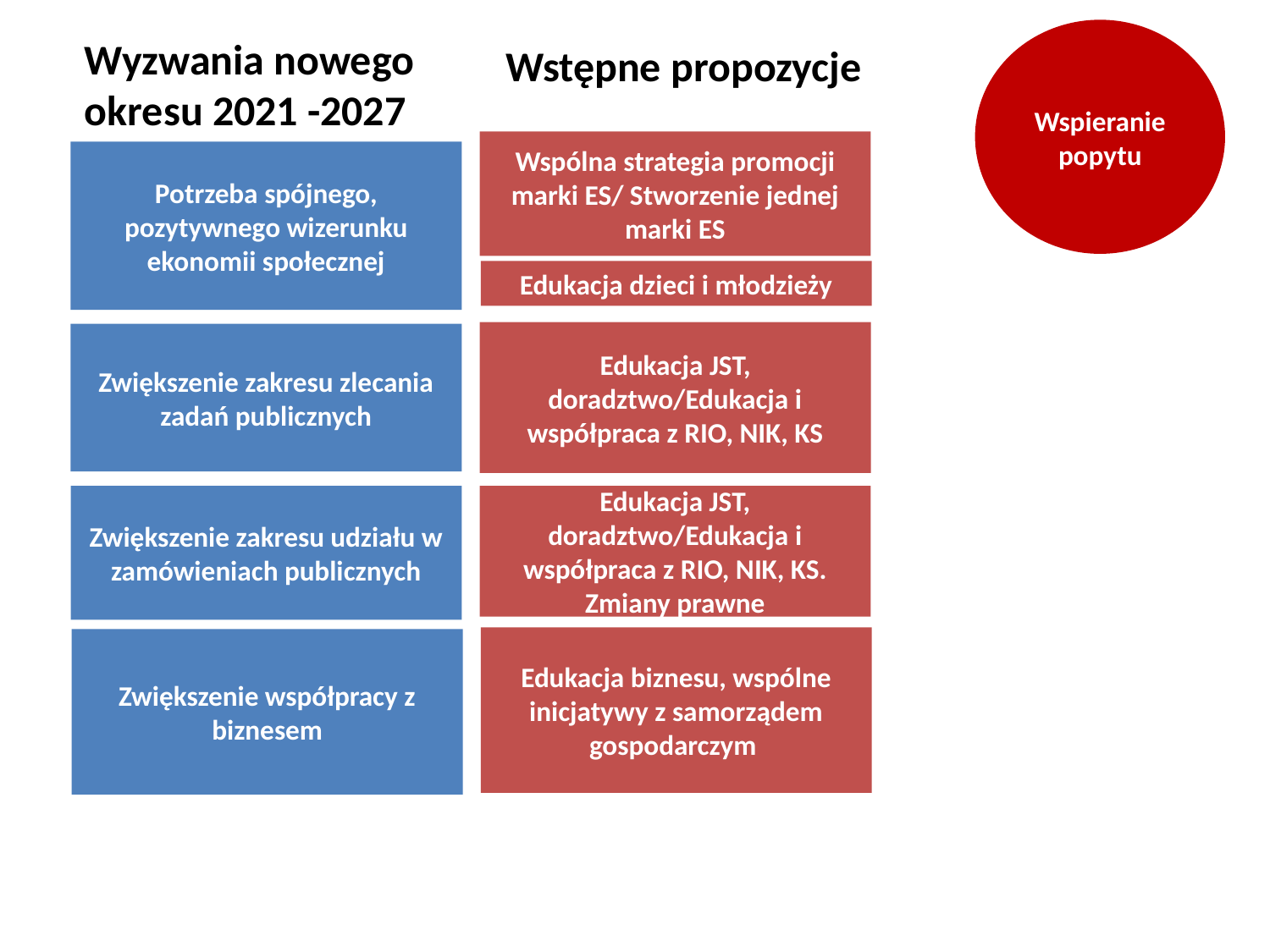

Wspieranie popytu
Wyzwania nowego okresu 2021 -2027
Wstępne propozycje
Wspólna strategia promocji marki ES/ Stworzenie jednej marki ES
Potrzeba spójnego, pozytywnego wizerunku ekonomii społecznej
Edukacja dzieci i młodzieży
Edukacja JST, doradztwo/Edukacja i współpraca z RIO, NIK, KS
Zwiększenie zakresu zlecania zadań publicznych
Zwiększenie zakresu udziału w zamówieniach publicznych
Edukacja JST, doradztwo/Edukacja i współpraca z RIO, NIK, KS. Zmiany prawne
Edukacja biznesu, wspólne inicjatywy z samorządem gospodarczym
Zwiększenie współpracy z biznesem